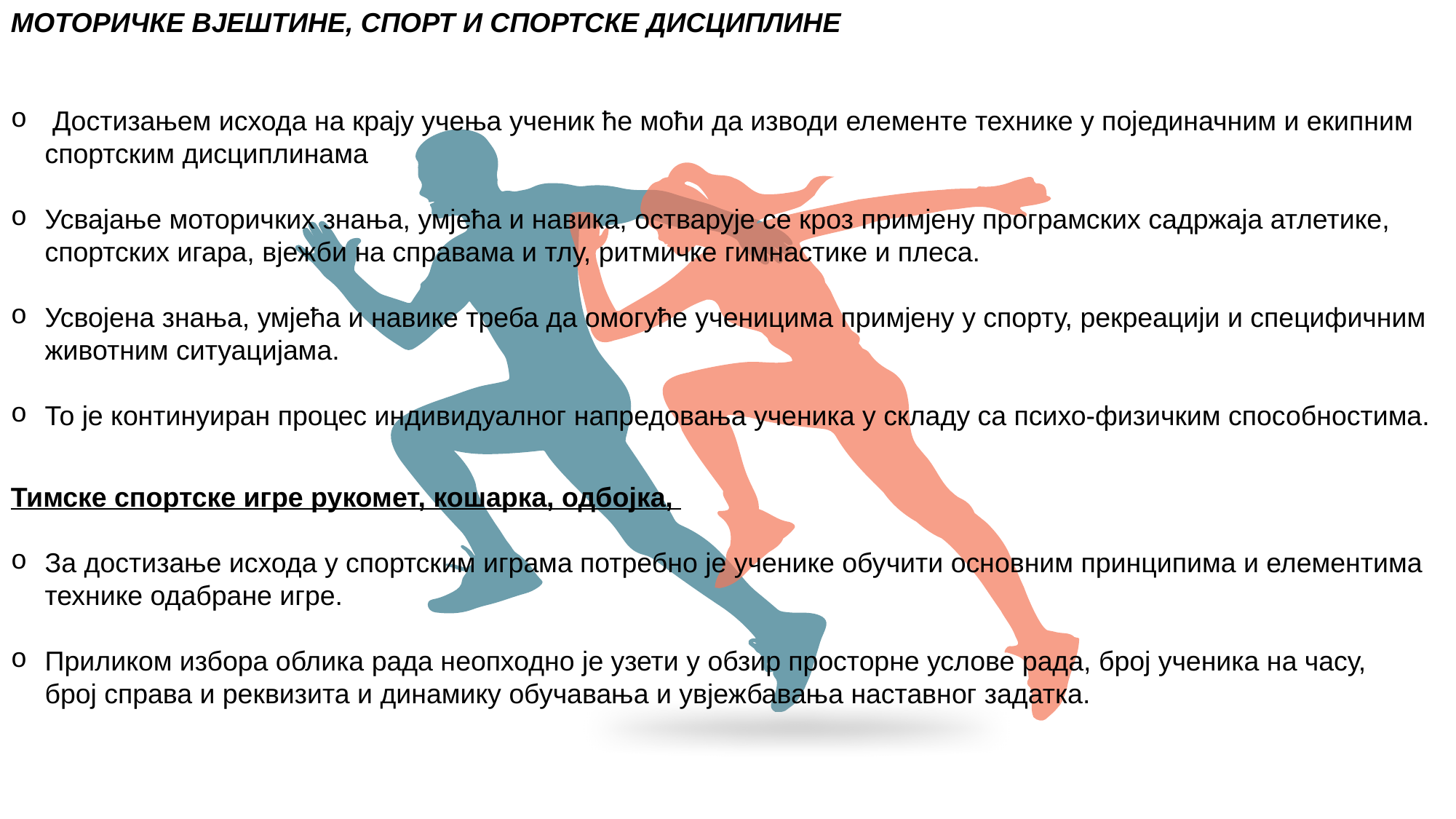

МОТОРИЧКЕ ВЈЕШТИНЕ, СПОРТ И СПОРТСКЕ ДИСЦИПЛИНЕ

 Достизањем исхода на крају учења ученик ће моћи да изводи елементе технике у појединачним и екипним спортским дисциплинама

Усвајање моторичких знања, умјећа и навика, остварује се кроз примјену програмских садржаја атлетике, спортских игара, вјежби на справама и тлу, ритмичке гимнастике и плеса.

Усвојена знања, умјећа и навике треба да омогуће ученицима примјену у спорту, рекреацији и специфичним животним ситуацијама.

То је континуиран процес индивидуалног напредовања ученика у складу са психо-физичким способностима.

Тимске спортске игре рукомет, кошарка, одбојка,

За достизање исхода у спортским играма потребно је ученике обучити основним принципима и елементима технике одабране игре.

Приликом избора облика рада неопходно је узети у обзир просторне услове рада, број ученика на часу, број справа и реквизита и динамику обучавања и увјежбавања наставног задатка.